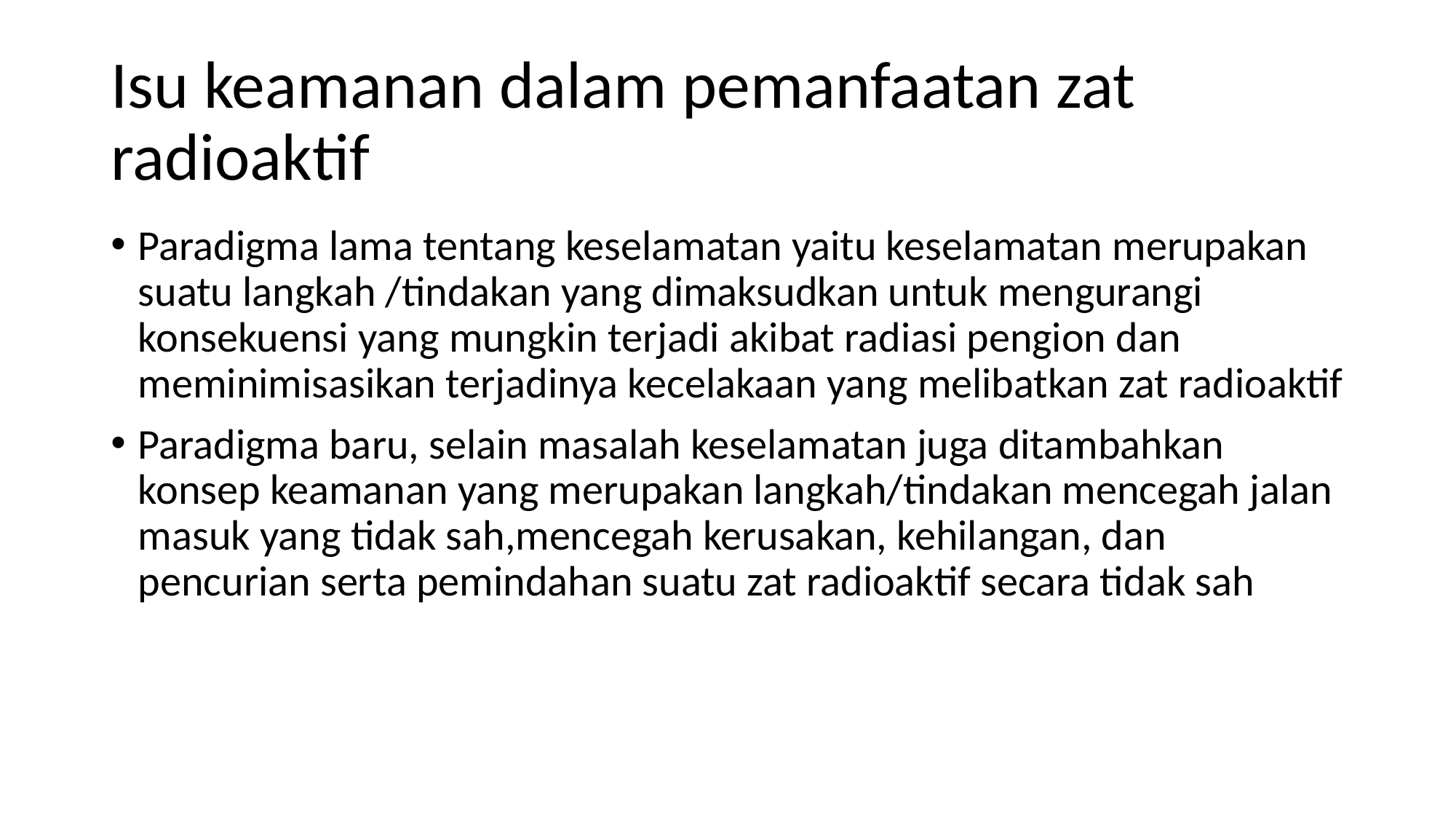

# Isu keamanan dalam pemanfaatan zat radioaktif
Paradigma lama tentang keselamatan yaitu keselamatan merupakan suatu langkah /tindakan yang dimaksudkan untuk mengurangi konsekuensi yang mungkin terjadi akibat radiasi pengion dan meminimisasikan terjadinya kecelakaan yang melibatkan zat radioaktif
Paradigma baru, selain masalah keselamatan juga ditambahkan konsep keamanan yang merupakan langkah/tindakan mencegah jalan masuk yang tidak sah,mencegah kerusakan, kehilangan, dan pencurian serta pemindahan suatu zat radioaktif secara tidak sah